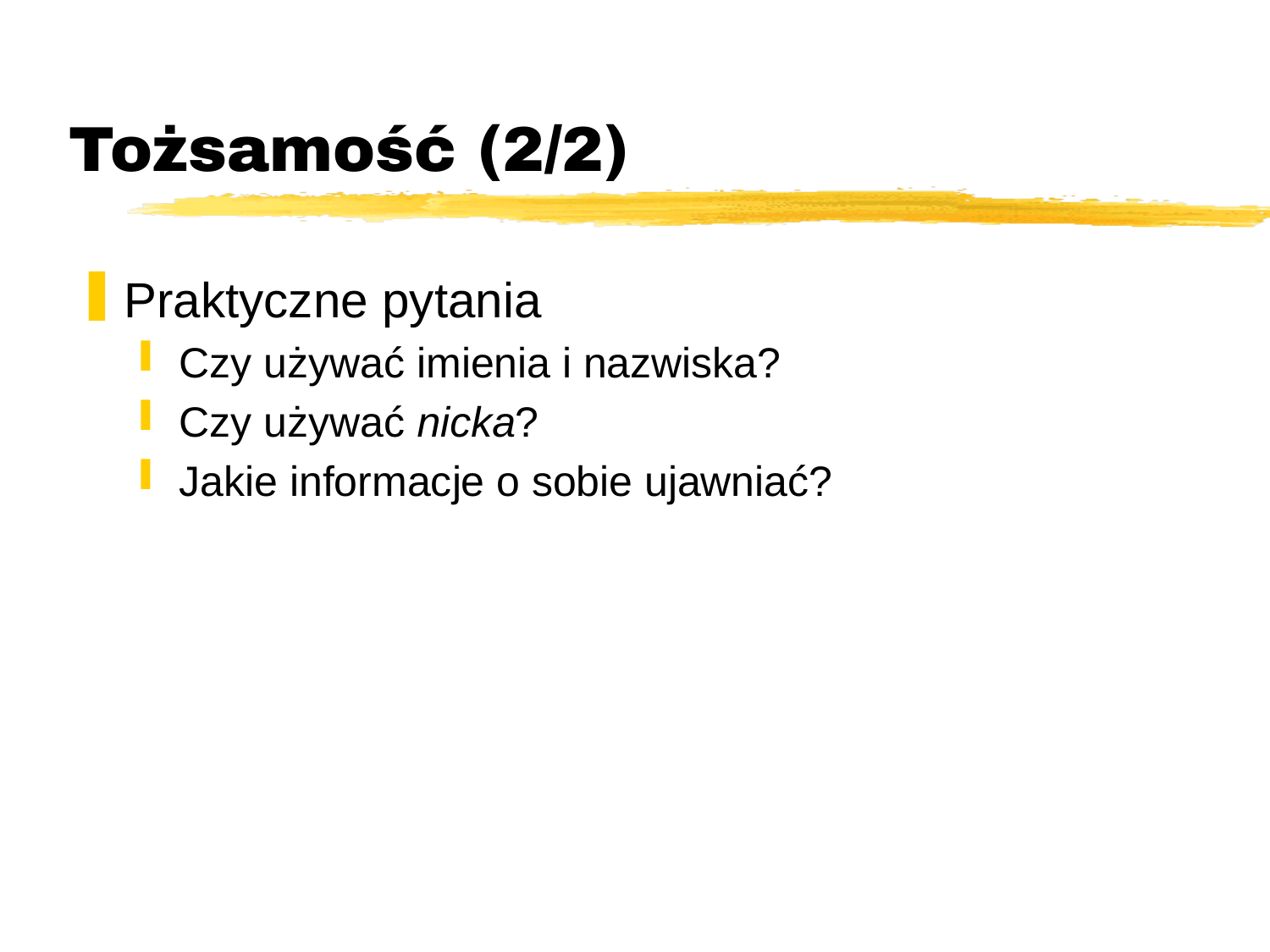

# Tożsamość (2/2)
Praktyczne pytania
Czy używać imienia i nazwiska?
Czy używać nicka?
Jakie informacje o sobie ujawniać?